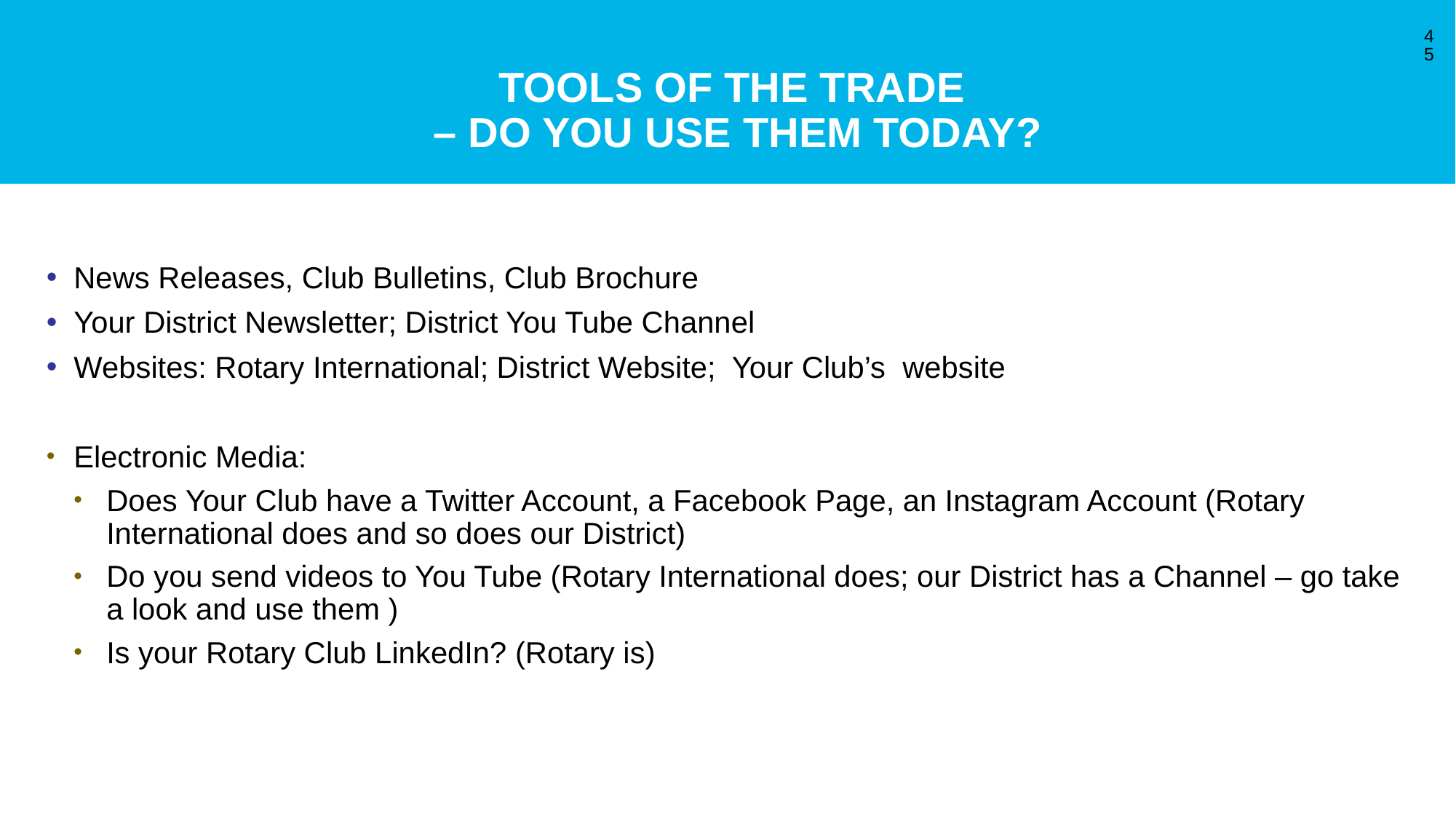

# Tools of The Trade – DO YOU USE THEM TODAY?
45

News Releases, Club Bulletins, Club Brochure
Your District Newsletter; District You Tube Channel
Websites: Rotary International; District Website;  Your Club’s  website

Electronic Media:
Does Your Club have a Twitter Account, a Facebook Page, an Instagram Account (Rotary International does and so does our District)
Do you send videos to You Tube (Rotary International does; our District has a Channel – go take a look and use them )
Is your Rotary Club LinkedIn? (Rotary is)